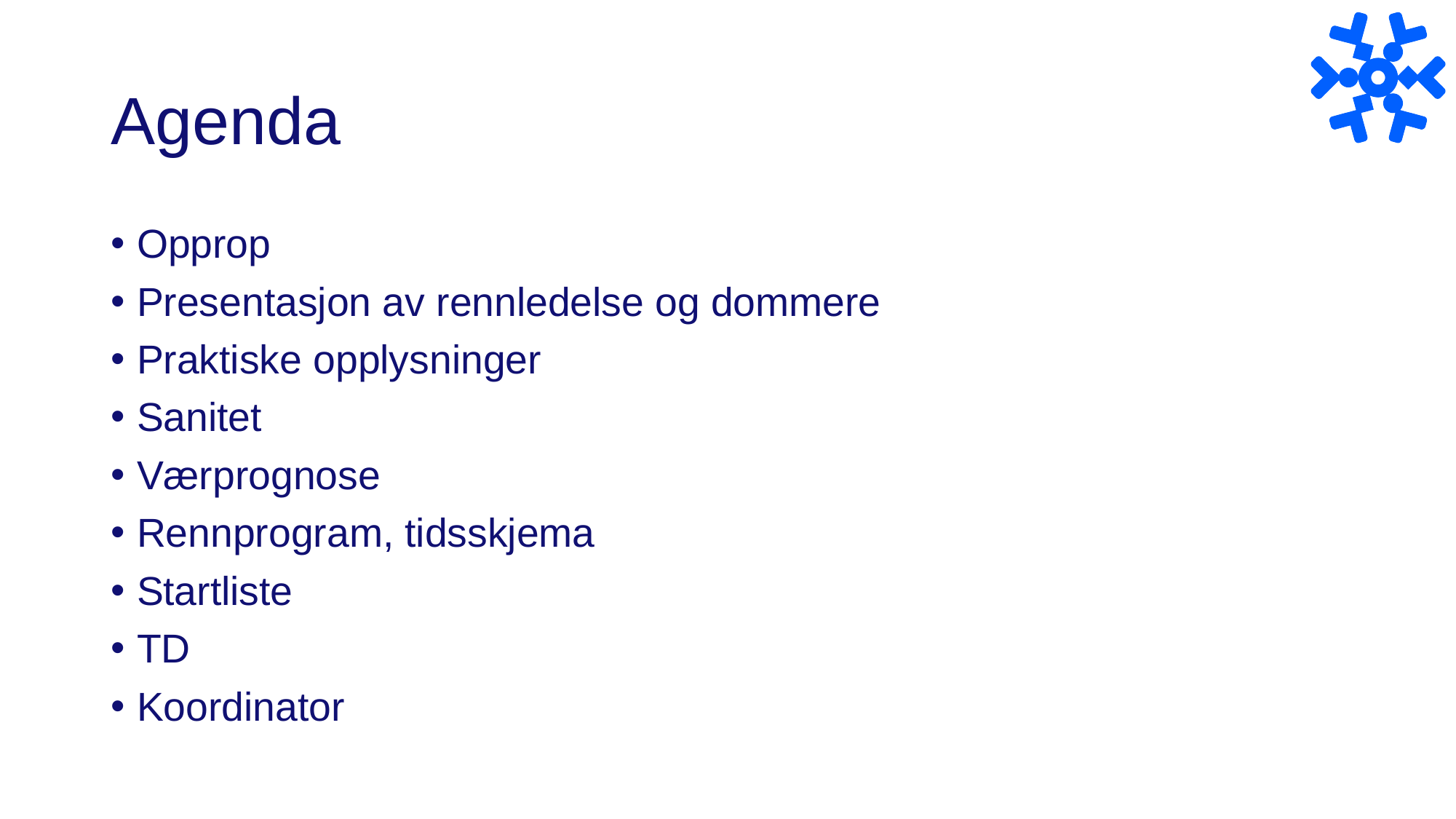

# Agenda
Opprop
Presentasjon av rennledelse og dommere
Praktiske opplysninger
Sanitet
Værprognose
Rennprogram, tidsskjema
Startliste
TD
Koordinator